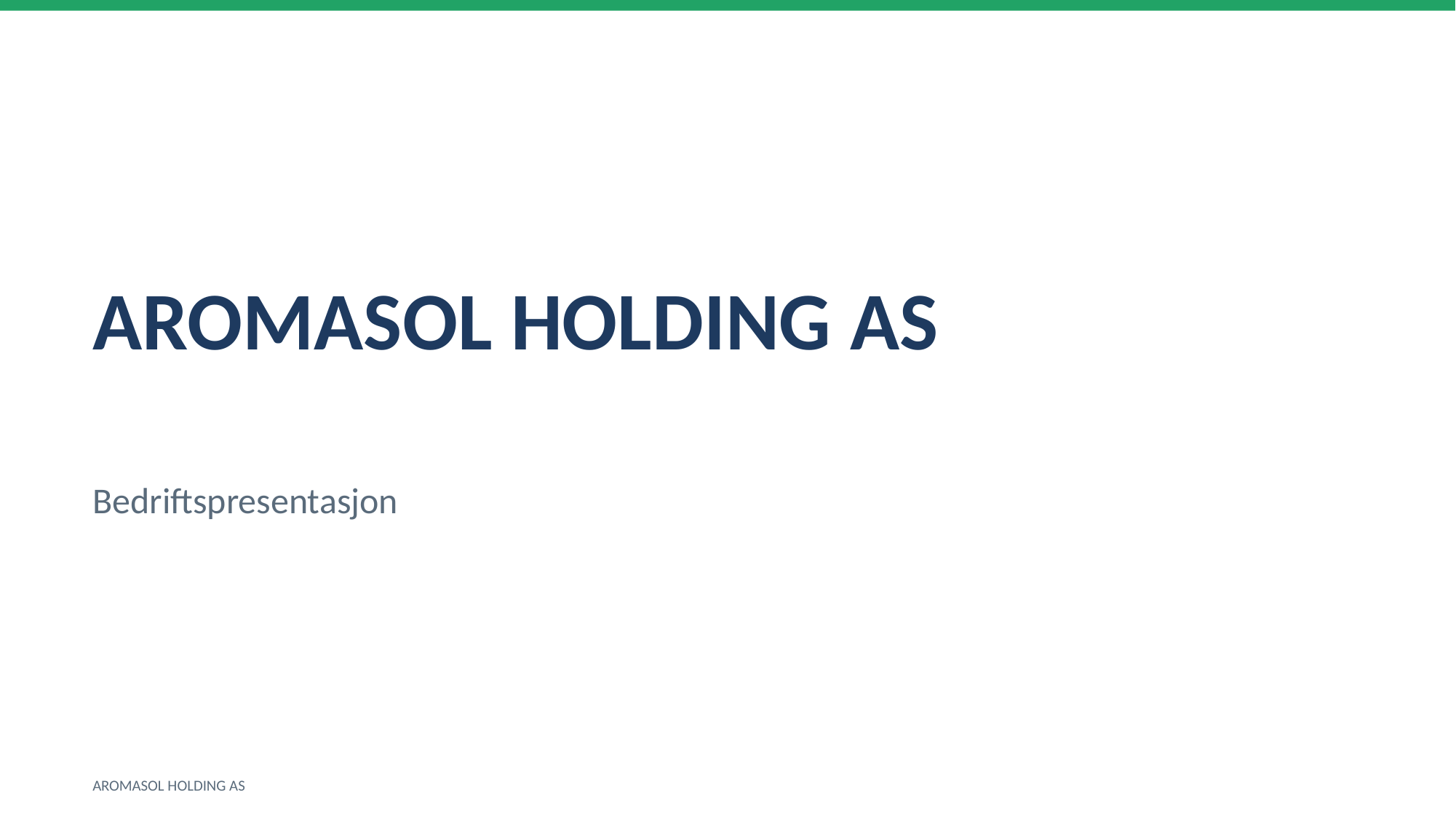

AROMASOL HOLDING AS
Bedriftspresentasjon
AROMASOL HOLDING AS